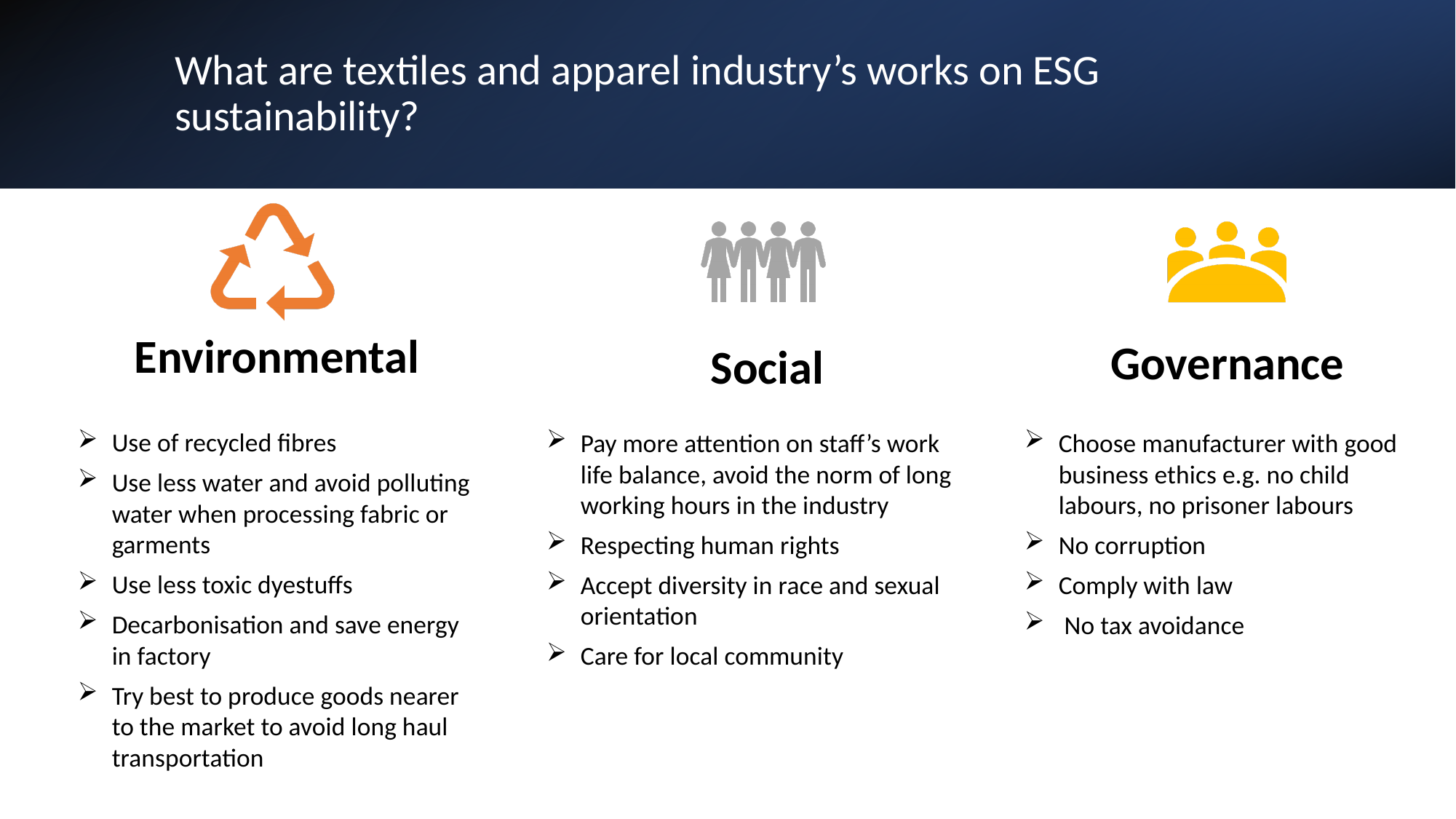

# What are textiles and apparel industry’s works on ESG sustainability?
Environmental

Use of recycled fibres
Use less water and avoid polluting water when processing fabric or garments
Use less toxic dyestuffs
Decarbonisation and save energy in factory
Try best to produce goods nearer to the market to avoid long haul transportation
Social
Pay more attention on staff’s work life balance, avoid the norm of long working hours in the industry
Respecting human rights
Accept diversity in race and sexual orientation
Care for local community
Governance
Choose manufacturer with good business ethics e.g. no child labours, no prisoner labours
No corruption
Comply with law
 No tax avoidance
28